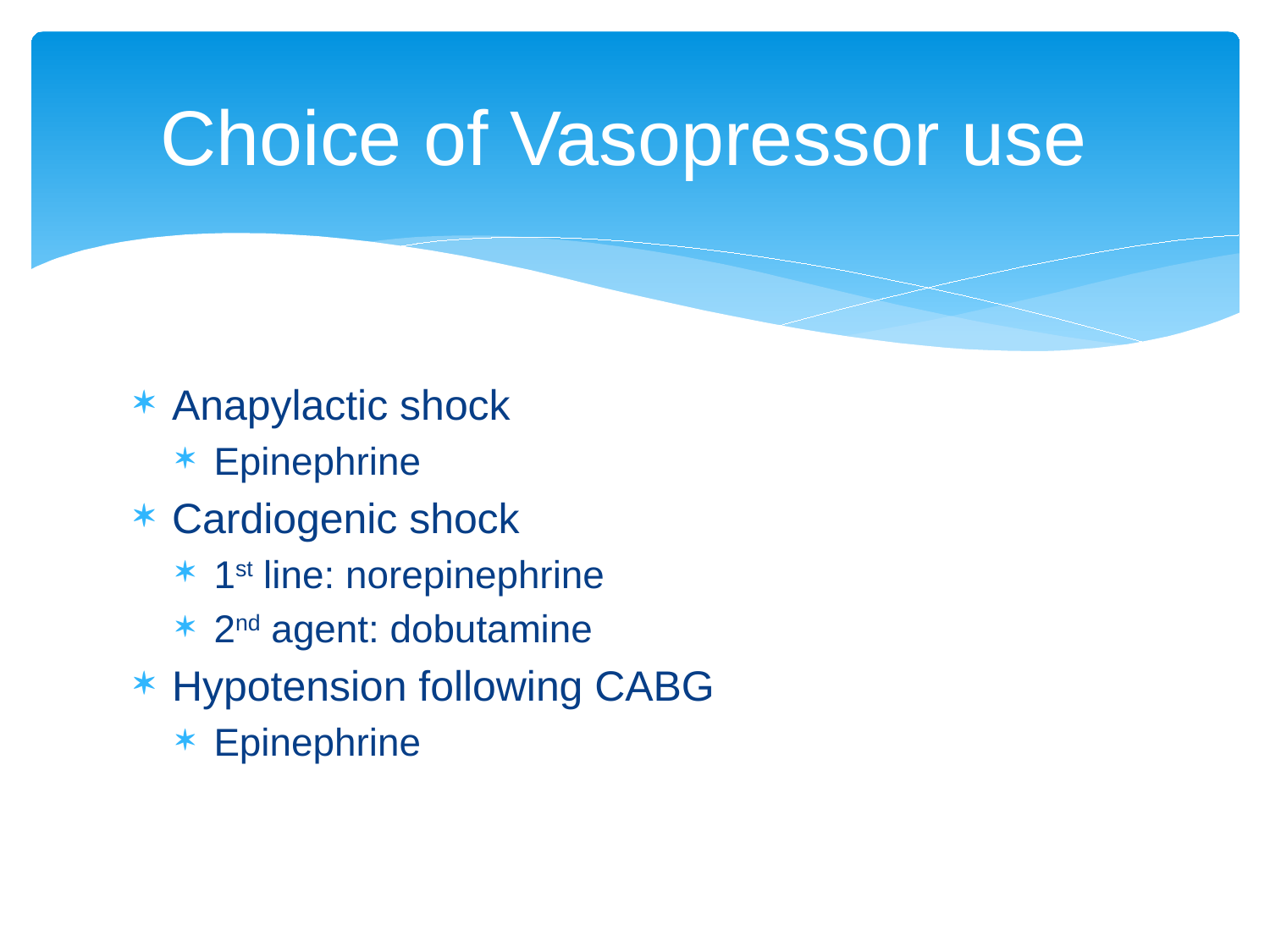

# Choice of Vasopressor use
Anapylactic shock
Epinephrine
Cardiogenic shock
1st line: norepinephrine
2nd agent: dobutamine
Hypotension following CABG
Epinephrine